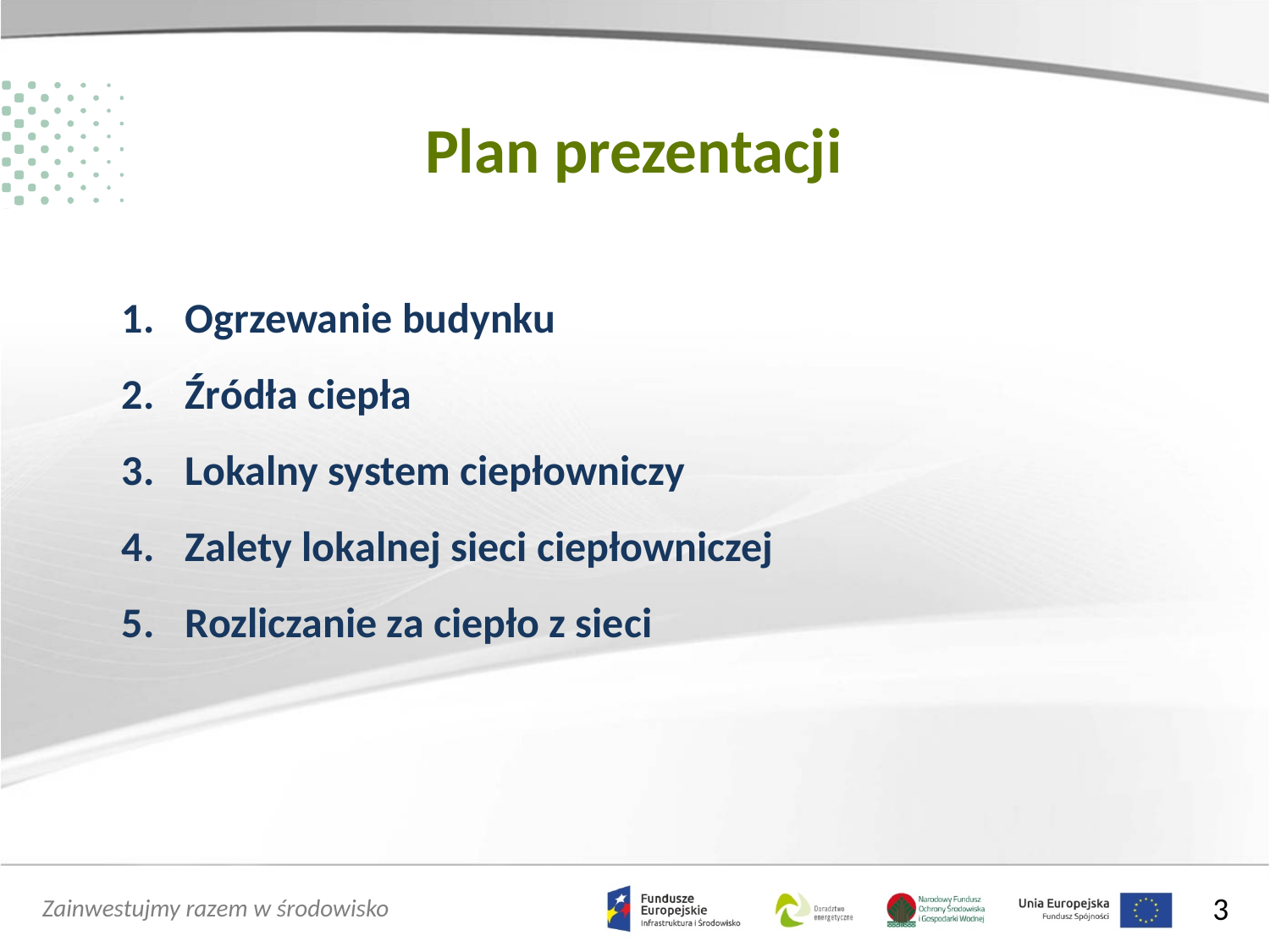

# Plan prezentacji
Ogrzewanie budynku
Źródła ciepła
Lokalny system ciepłowniczy
Zalety lokalnej sieci ciepłowniczej
Rozliczanie za ciepło z sieci

3